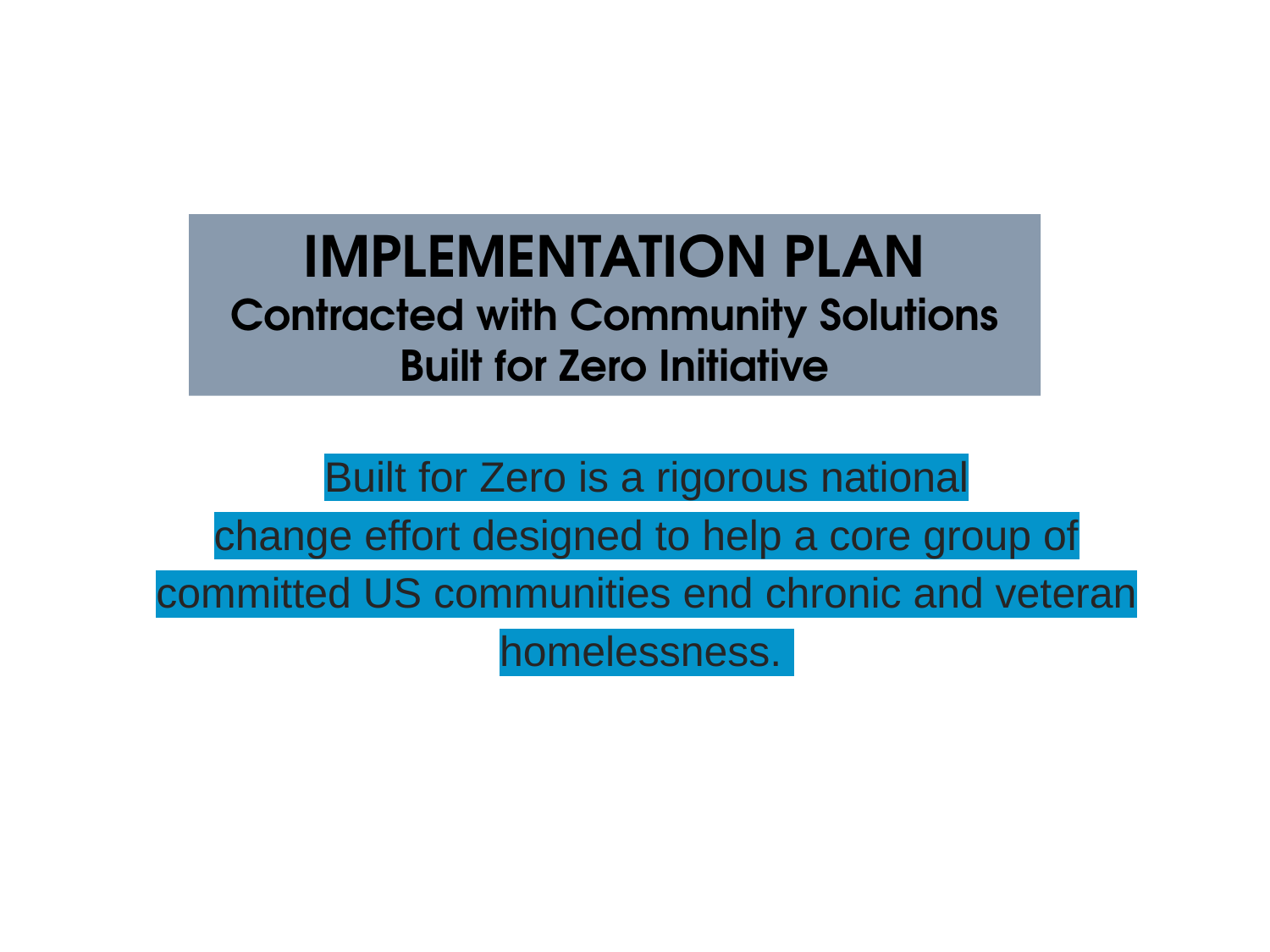

IMPLEMENTATION PLAN
Contracted with Community Solutions
Built for Zero Initiative
Built for Zero is a rigorous national
change effort designed to help a core group of committed US communities end chronic and veteran homelessness.